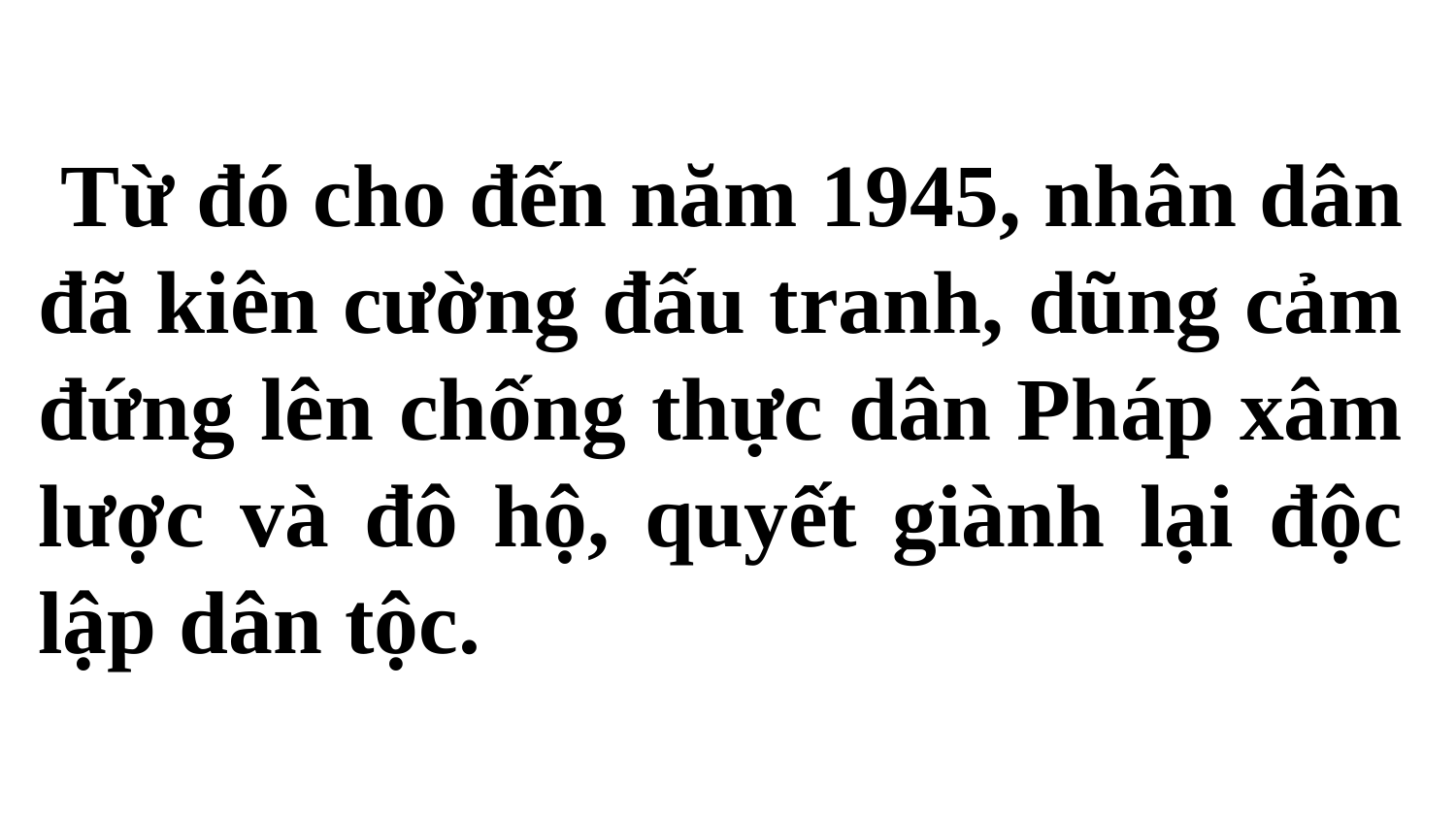

Từ đó cho đến năm 1945, nhân dân đã kiên cường đấu tranh, dũng cảm đứng lên chống thực dân Pháp xâm lược và đô hộ, quyết giành lại độc lập dân tộc.